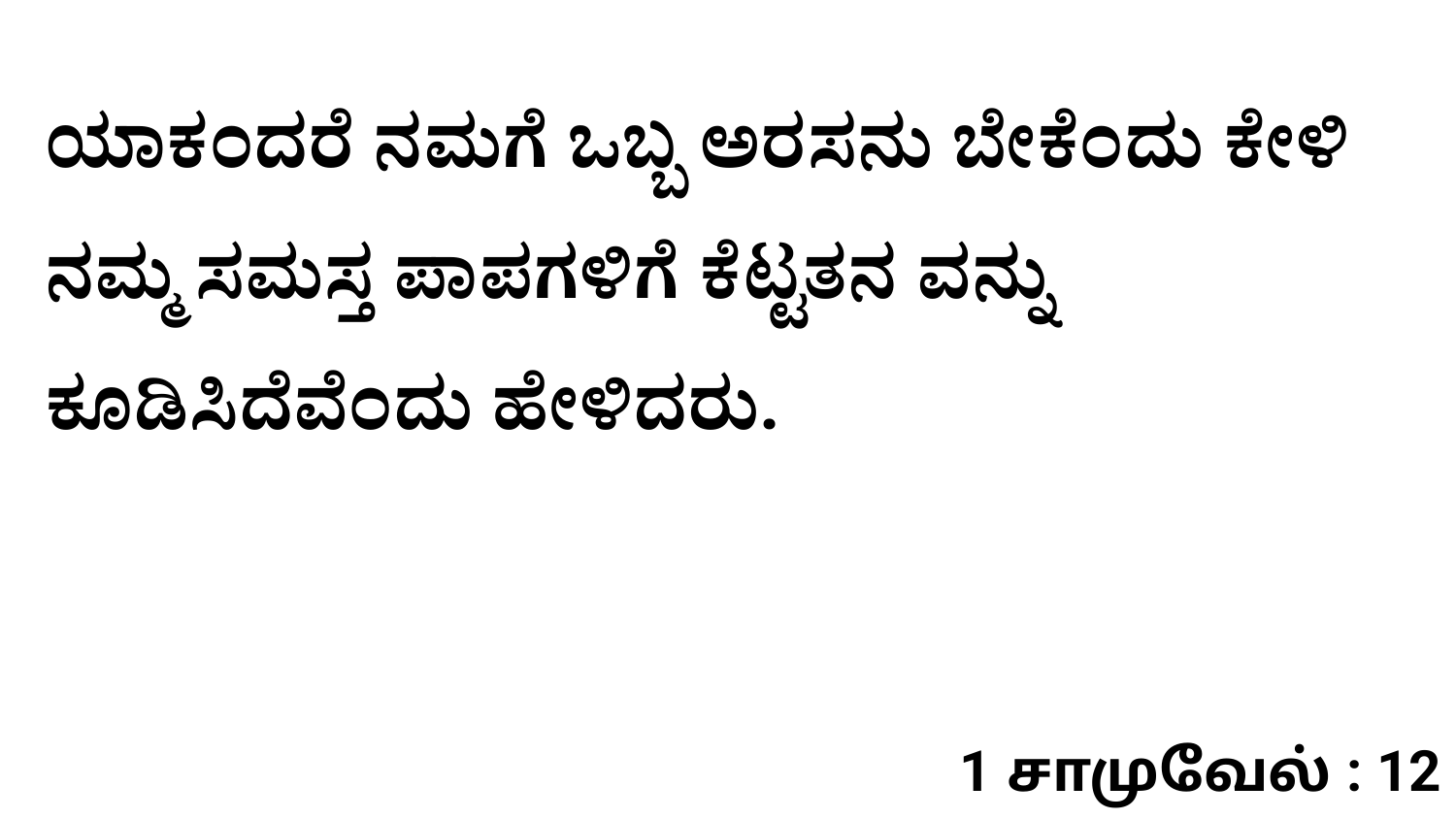

ಯಾಕಂದರೆ ನಮಗೆ ಒಬ್ಬ ಅರಸನು ಬೇಕೆಂದು ಕೇಳಿ ನಮ್ಮ ಸಮಸ್ತ ಪಾಪಗಳಿಗೆ ಕೆಟ್ಟತನ ವನ್ನು ಕೂಡಿಸಿದೆವೆಂದು ಹೇಳಿದರು.
1 சாமுவேல் : 12